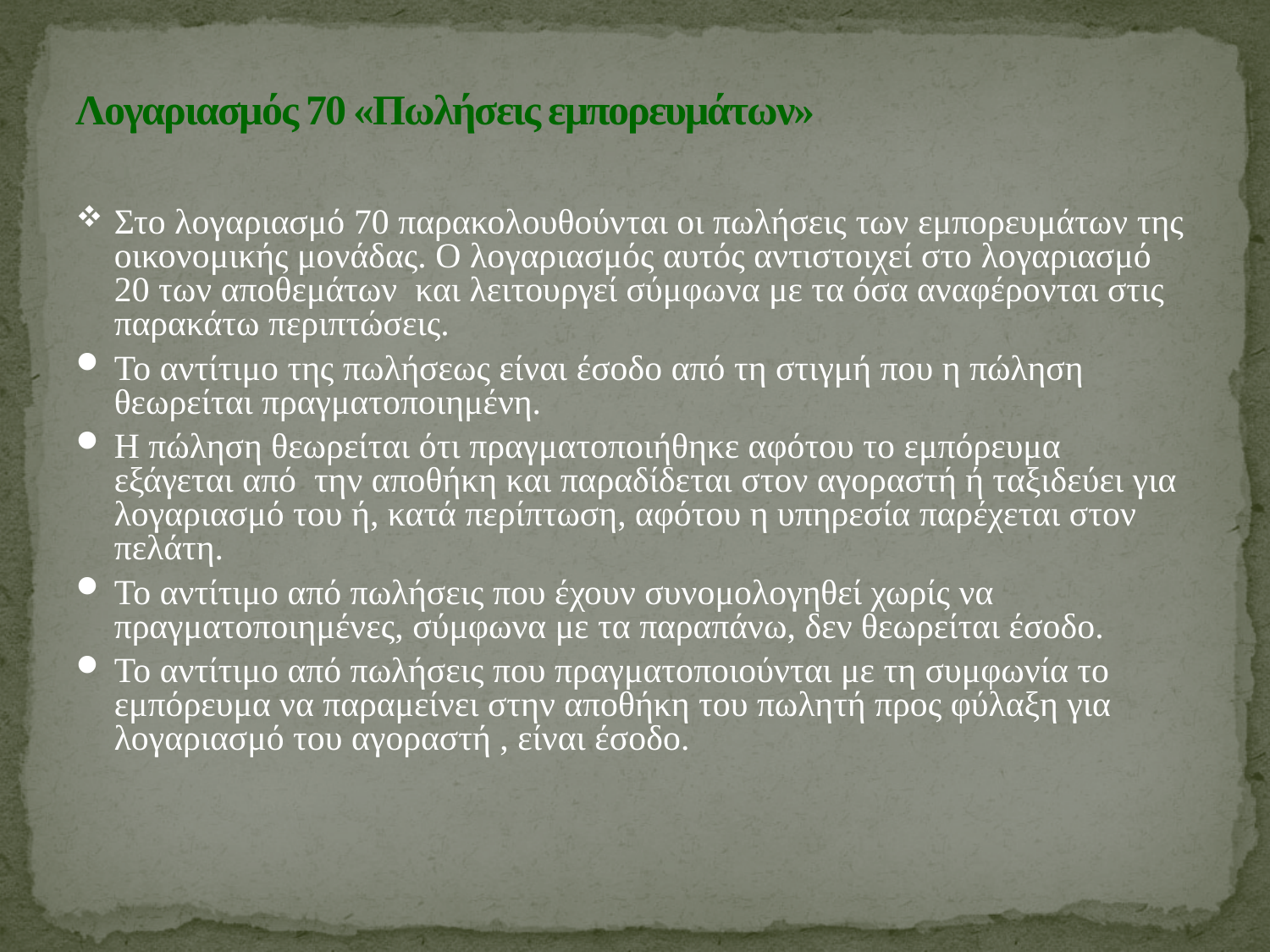

# Λογαριασμός 70 «Πωλήσεις εμπορευμάτων»
Στο λογαριασμό 70 παρακολουθούνται οι πωλήσεις των εμπορευμάτων της οικονομικής μονάδας. Ο λογαριασμός αυτός αντιστοιχεί στο λογαριασμό 20 των αποθεμάτων  και λειτουργεί σύμφωνα με τα όσα αναφέρονται στις παρακάτω περιπτώσεις.
Το αντίτιμο της πωλήσεως είναι έσοδο από τη στιγμή που η πώληση θεωρείται πραγματοποιημένη.
Η πώληση θεωρείται ότι πραγματοποιήθηκε αφότου το εμπόρευμα  εξάγεται από  την αποθήκη και παραδίδεται στον αγοραστή ή ταξιδεύει για λογαριασμό του ή, κατά περίπτωση, αφότου η υπηρεσία παρέχεται στον πελάτη.
Το αντίτιμο από πωλήσεις που έχουν συνομολογηθεί χωρίς να πραγματοποιημένες, σύμφωνα με τα παραπάνω, δεν θεωρείται έσοδο.
Το αντίτιμο από πωλήσεις που πραγματοποιούνται με τη συμφωνία το εμπόρευμα να παραμείνει στην αποθήκη του πωλητή προς φύλαξη για λογαριασμό του αγοραστή , είναι έσοδο.